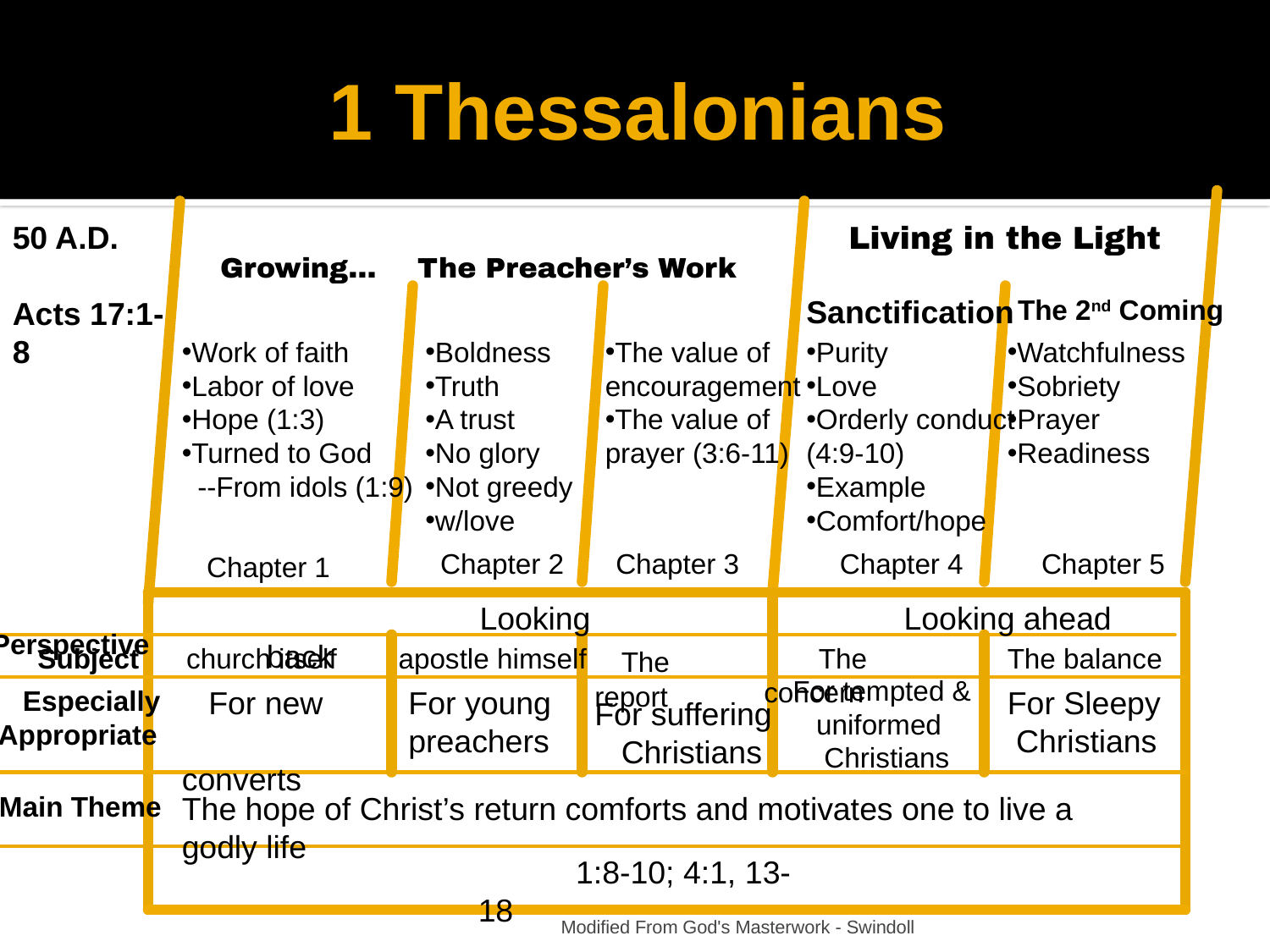

# 1 Thessalonians

50 A.D.

Acts 17:1-8

Living in the Light
   Growing…
      The Preacher’s Work

Sanctification

The 2nd Coming
Work of faith
Labor of love
Hope (1:3)
Turned to God
  --From idols (1:9)
Boldness
Truth
A trust
No glory
Not greedy
w/love

The value of encouragement
The value of prayer (3:6-11)
Purity
Love
Orderly conduct (4:9-10)
Example
Comfort/hope
Watchfulness
Sobriety
Prayer
Readiness

    Chapter 1
      Chapter 2
Chapter 3
       Chapter 4
   Chapter 5

  Perspective

                        Looking back
           Looking ahead

Subject
      church itself
  apostle himself
   The report
       The concern
The balance

 For tempted &
    uniformed
     Christians
    Especially
 Appropriate
   For new
   converts
For young
preachers
For Sleepy
 Christians
For suffering
   Christians

 Main Theme
The hope of Christ’s return comforts and motivates one to live a godly life

           1:8-10; 4:1, 13-18
                                     Modified From God's Masterwork - Swindoll